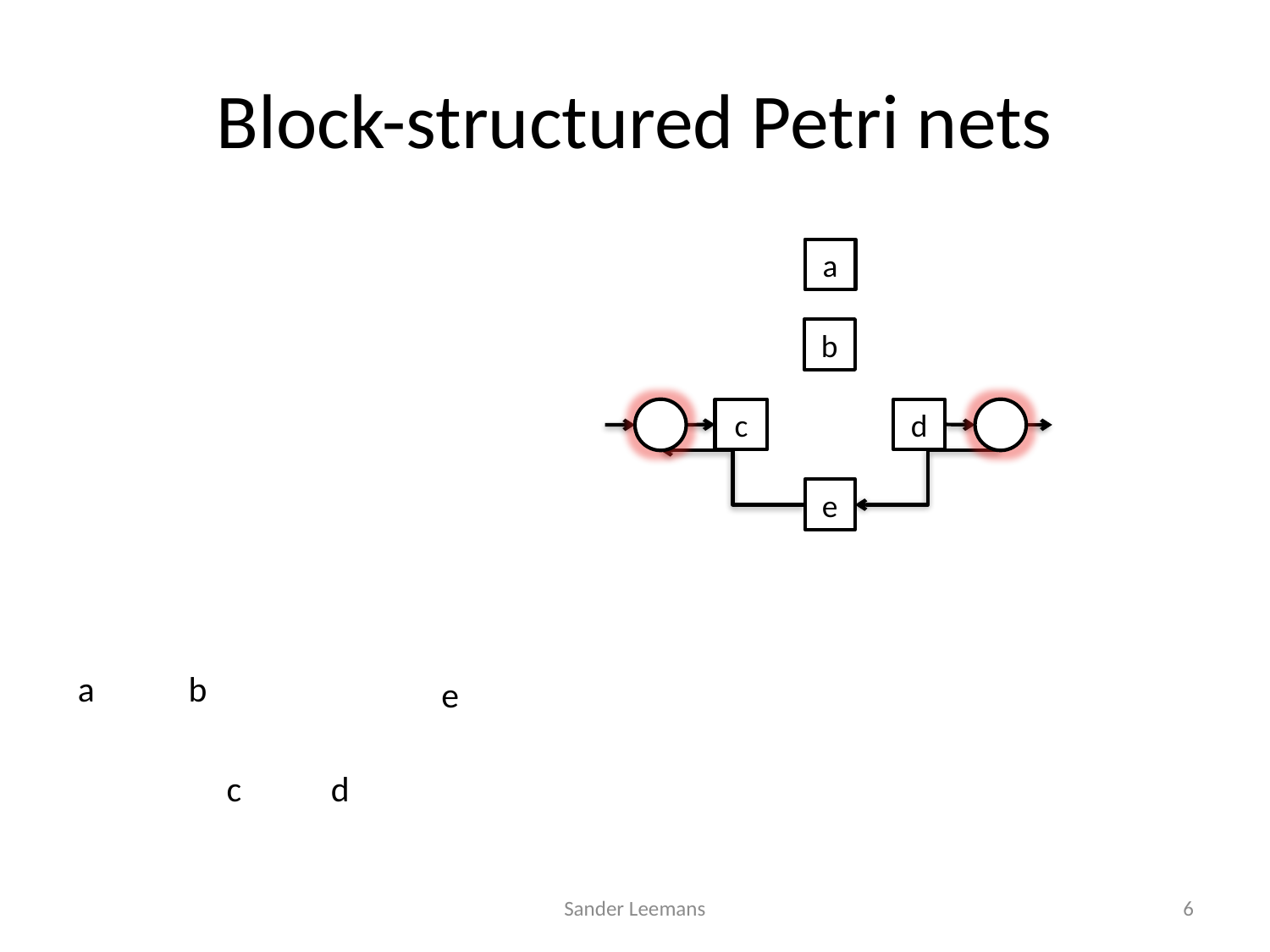

# Block-structured Petri nets

τ
τ

a
b
c
d
e

τ
τ

x
/\

a
b
e
c
d
→
Sander Leemans
6